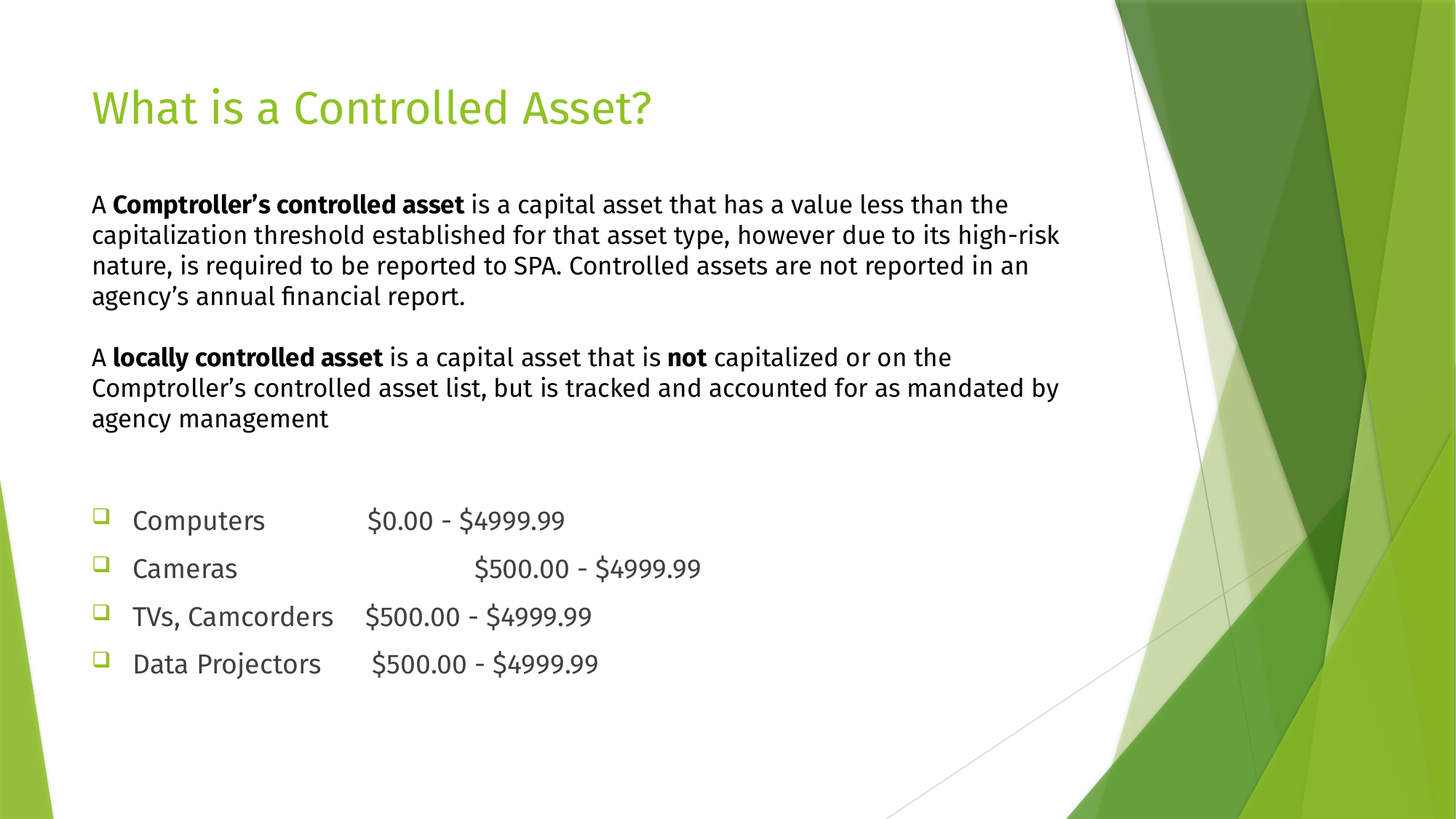

# What is a Controlled Asset? A Comptroller’s controlled asset is a capital asset that has a value less than the capitalization threshold established for that asset type, however due to its high-risk nature, is required to be reported to SPA. Controlled assets are not reported in an agency’s annual financial report. A locally controlled asset is a capital asset that is not capitalized or on the Comptroller’s controlled asset list, but is tracked and accounted for as mandated by agency management
Computers              $0.00 - $4999.99
Cameras			  $500.00 - $4999.99
TVs, Camcorders	  $500.00 - $4999.99
Data Projectors       $500.00 - $4999.99